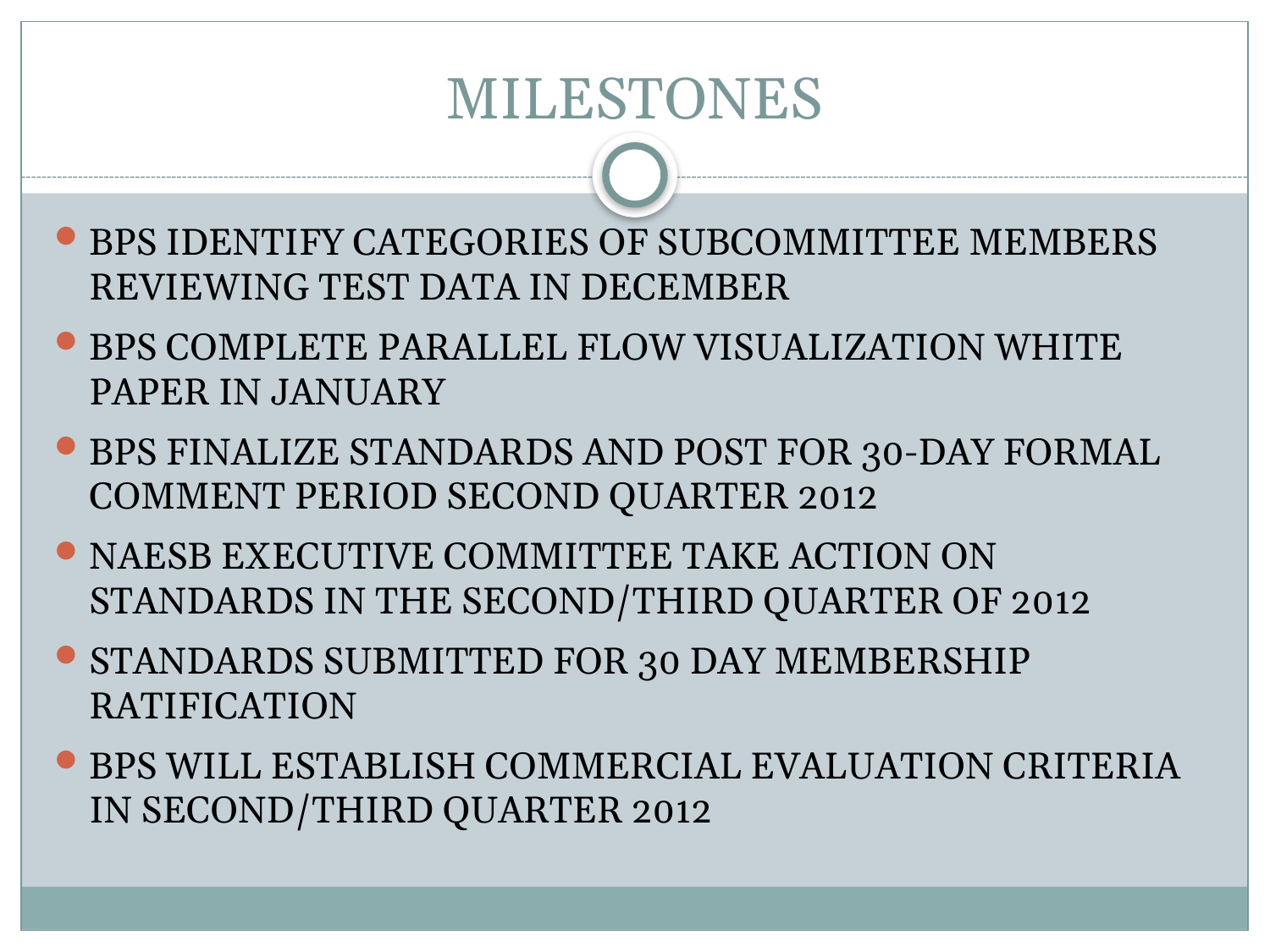

# MILESTONES
BPS IDENTIFY CATEGORIES OF SUBCOMMITTEE MEMBERS REVIEWING TEST DATA IN DECEMBER
BPS COMPLETE PARALLEL FLOW VISUALIZATION WHITE PAPER IN JANUARY
BPS FINALIZE STANDARDS AND POST FOR 30-DAY FORMAL COMMENT PERIOD SECOND QUARTER 2012
NAESB EXECUTIVE COMMITTEE TAKE ACTION ON STANDARDS IN THE SECOND/THIRD QUARTER OF 2012
STANDARDS SUBMITTED FOR 30 DAY MEMBERSHIP RATIFICATION
BPS WILL ESTABLISH COMMERCIAL EVALUATION CRITERIA IN SECOND/THIRD QUARTER 2012